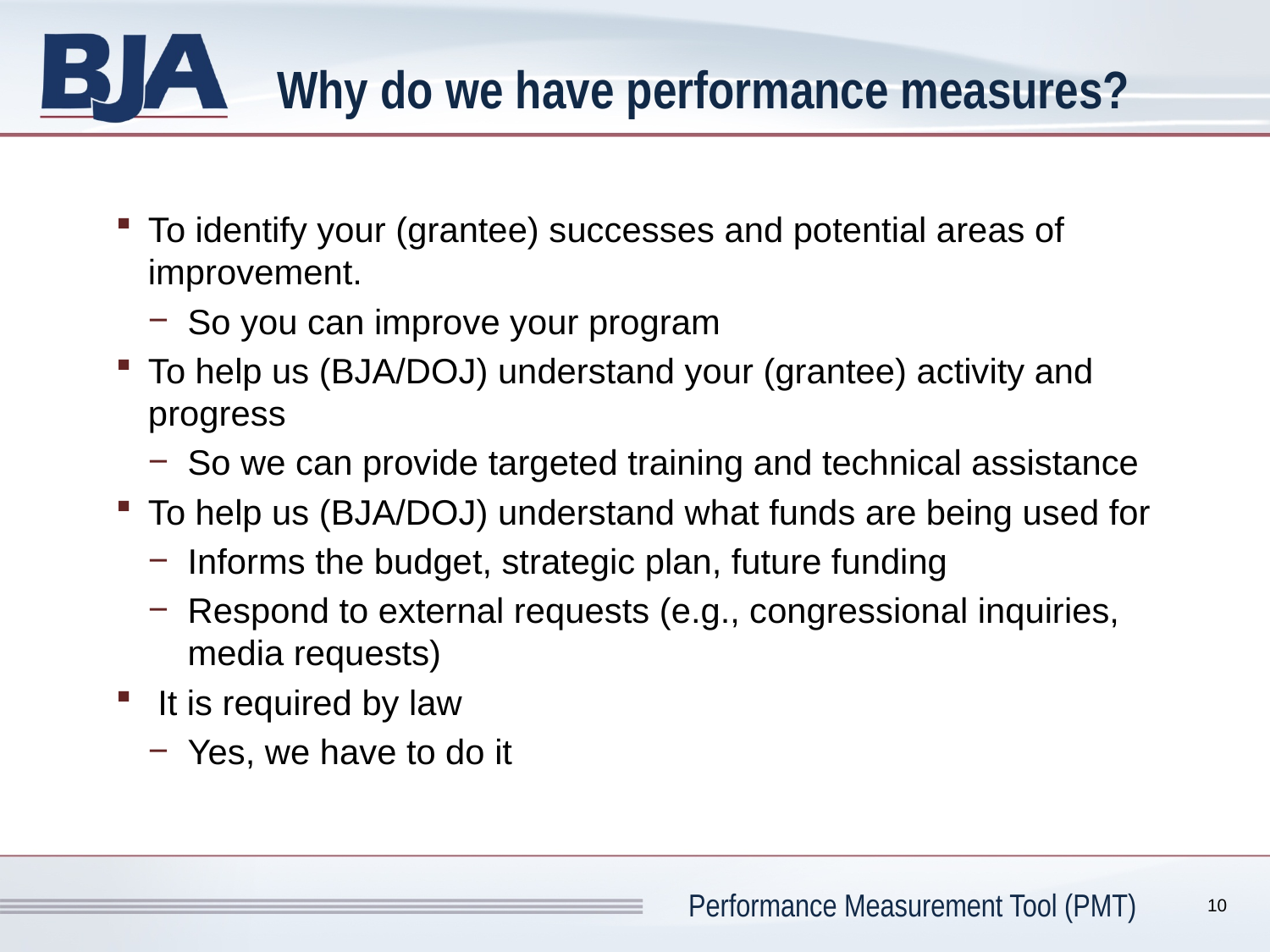

# Why do we have performance measures?
To identify your (grantee) successes and potential areas of improvement.
So you can improve your program
To help us (BJA/DOJ) understand your (grantee) activity and progress
So we can provide targeted training and technical assistance
To help us (BJA/DOJ) understand what funds are being used for
Informs the budget, strategic plan, future funding
Respond to external requests (e.g., congressional inquiries, media requests)
 It is required by law
Yes, we have to do it

10